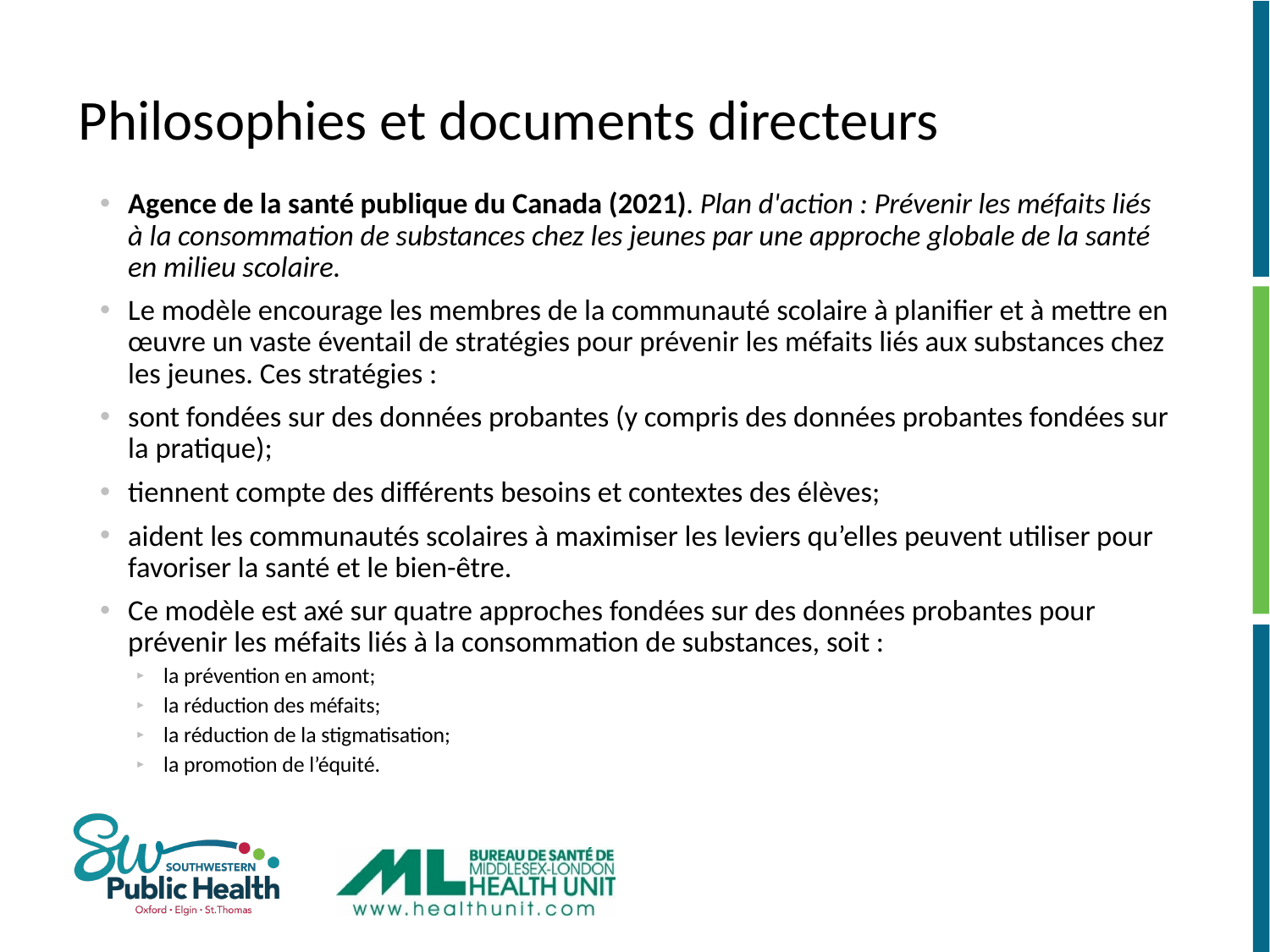

# Philosophies et documents directeurs
Agence de la santé publique du Canada (2021). Plan d'action : Prévenir les méfaits liés à la consommation de substances chez les jeunes par une approche globale de la santé en milieu scolaire.​
Le modèle encourage les membres de la communauté scolaire à planifier et à mettre en œuvre un vaste éventail de stratégies pour prévenir les méfaits liés aux substances chez les jeunes. Ces stratégies : ​
sont fondées sur des données probantes (y compris des données probantes fondées sur la pratique)​;
tiennent compte des différents besoins et contextes des élèves;​
aident les communautés scolaires à maximiser les leviers qu’elles peuvent utiliser pour favoriser la santé et le bien-être. ​
Ce modèle est axé sur quatre approches fondées sur des données probantes pour prévenir les méfaits liés à la consommation de substances, soit :​
la prévention en amont;​
la réduction des méfaits;
la réduction de la stigmatisation;
la promotion de l’équité.